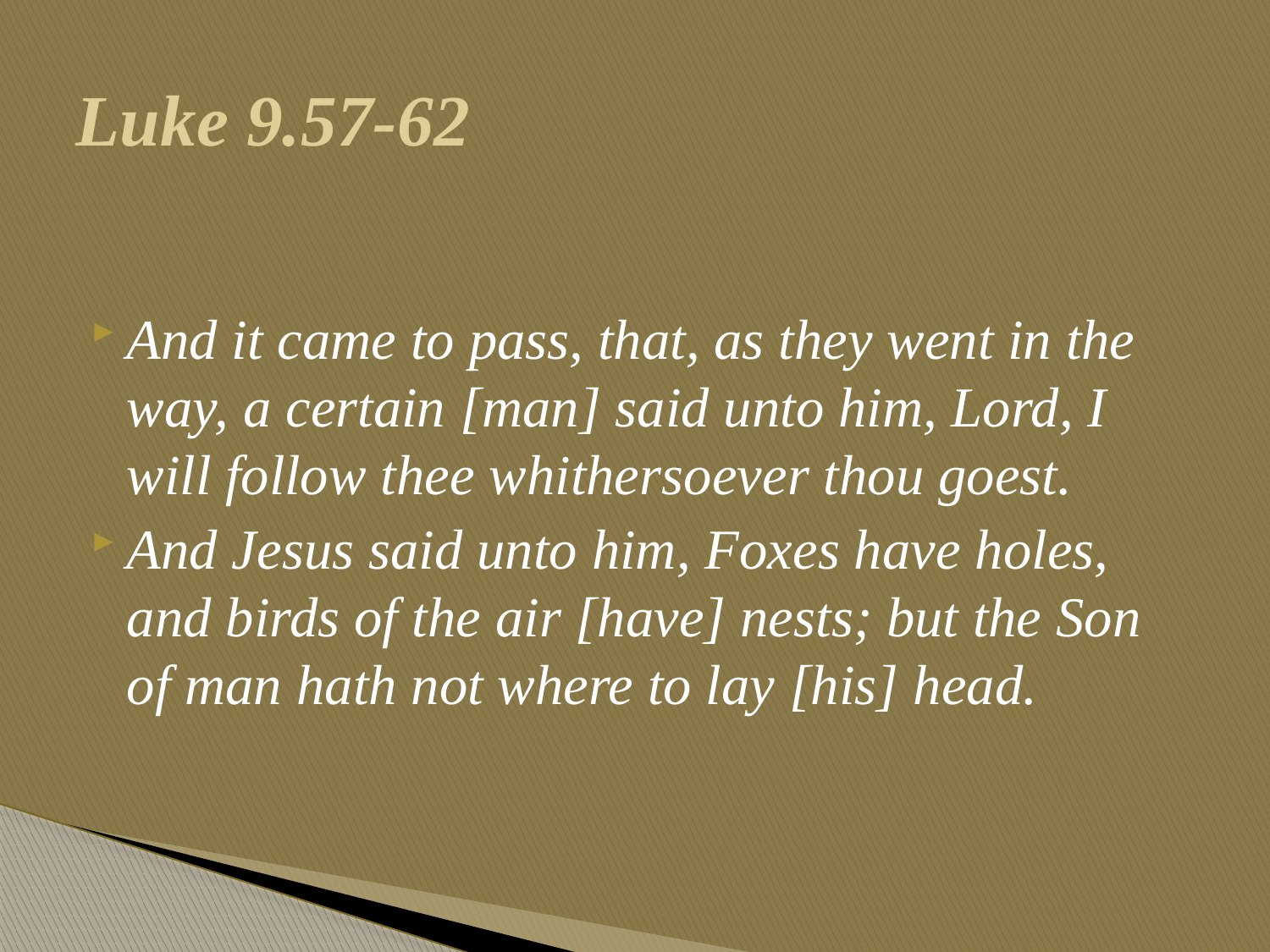

# Luke 9.57-62
And it came to pass, that, as they went in the way, a certain [man] said unto him, Lord, I will follow thee whithersoever thou goest.
And Jesus said unto him, Foxes have holes, and birds of the air [have] nests; but the Son of man hath not where to lay [his] head.